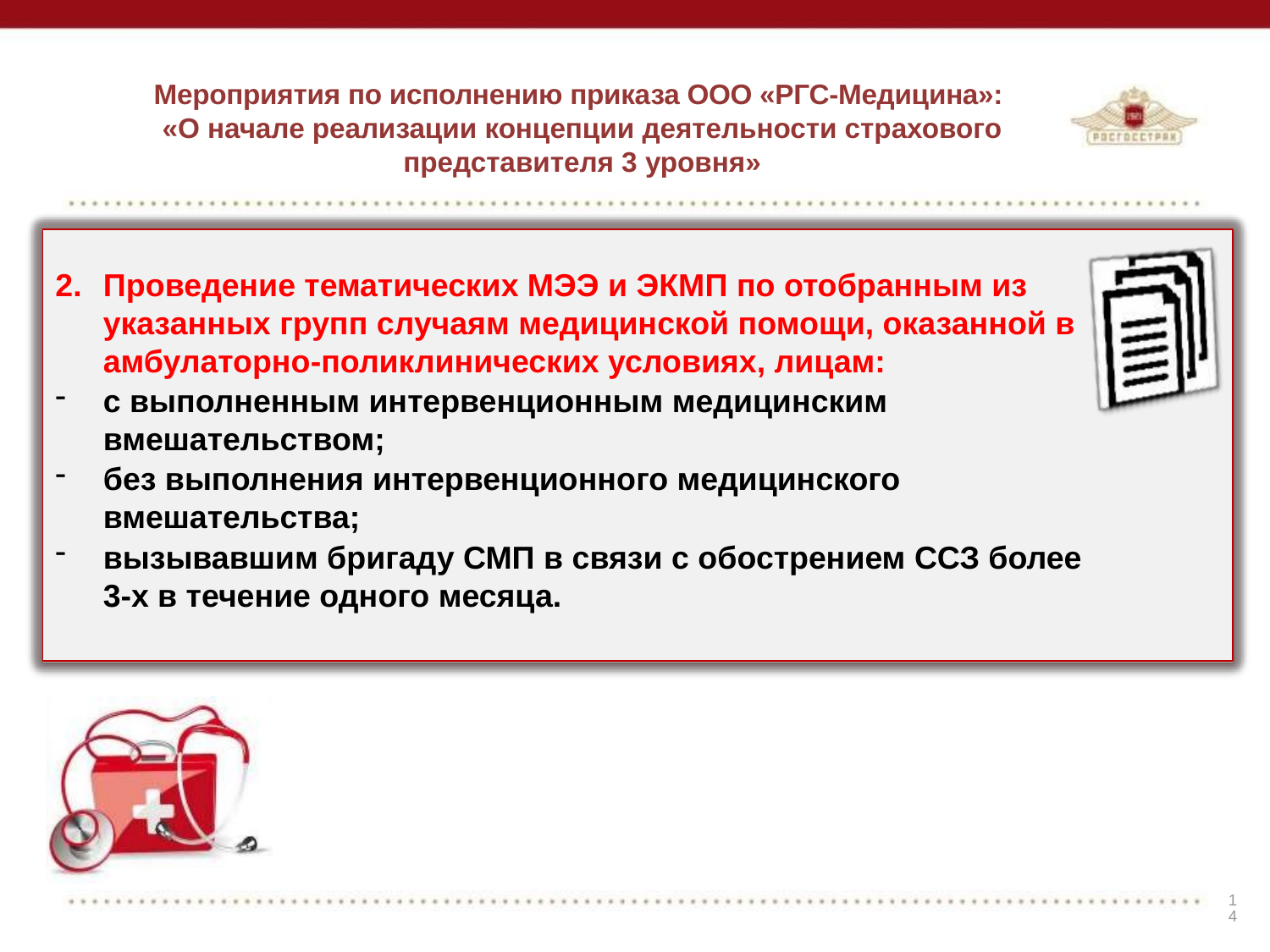

# Мероприятия по исполнению приказа ООО «РГС-Медицина»: «О начале реализации концепции деятельности страхового представителя 3 уровня»

Проведение тематических МЭЭ и ЭКМП по отобранным из указанных групп случаям медицинской помощи, оказанной в амбулаторно-поликлинических условиях, лицам:
с выполненным интервенционным медицинским вмешательством;
без выполнения интервенционного медицинского вмешательства;
вызывавшим бригаду СМП в связи с обострением ССЗ более 3-х в течение одного месяца.

14